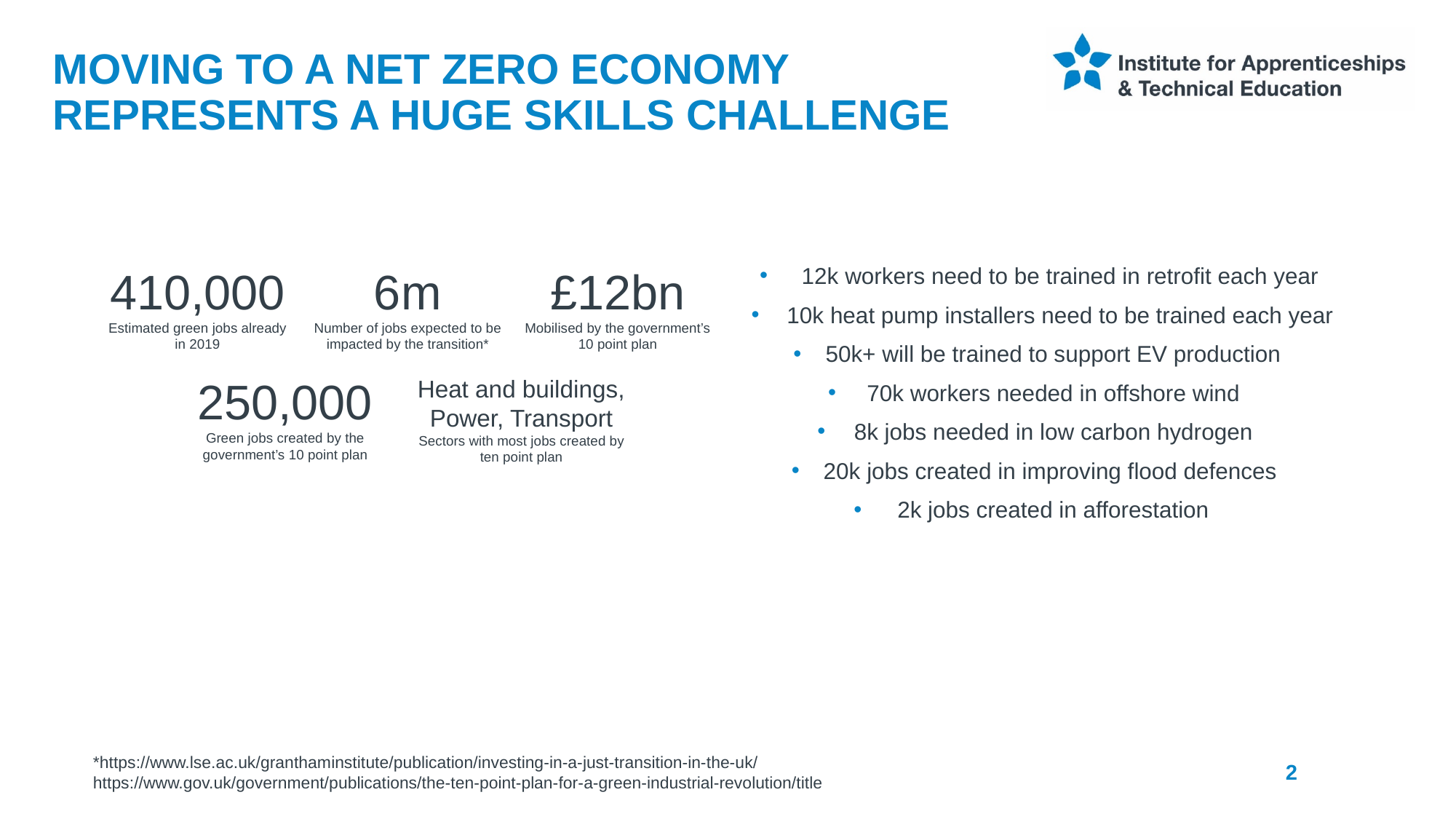

# Moving to a net zero economy represents a huge skills challenge
410,000
Estimated green jobs already in 2019
6m
Number of jobs expected to be impacted by the transition*
£12bn
Mobilised by the government’s 10 point plan
12k workers need to be trained in retrofit each year
10k heat pump installers need to be trained each year
50k+ will be trained to support EV production
70k workers needed in offshore wind
8k jobs needed in low carbon hydrogen
20k jobs created in improving flood defences
2k jobs created in afforestation

250,000
Green jobs created by the government’s 10 point plan
Heat and buildings, Power, Transport
Sectors with most jobs created by ten point plan
*https://www.lse.ac.uk/granthaminstitute/publication/investing-in-a-just-transition-in-the-uk/
https://www.gov.uk/government/publications/the-ten-point-plan-for-a-green-industrial-revolution/title
2